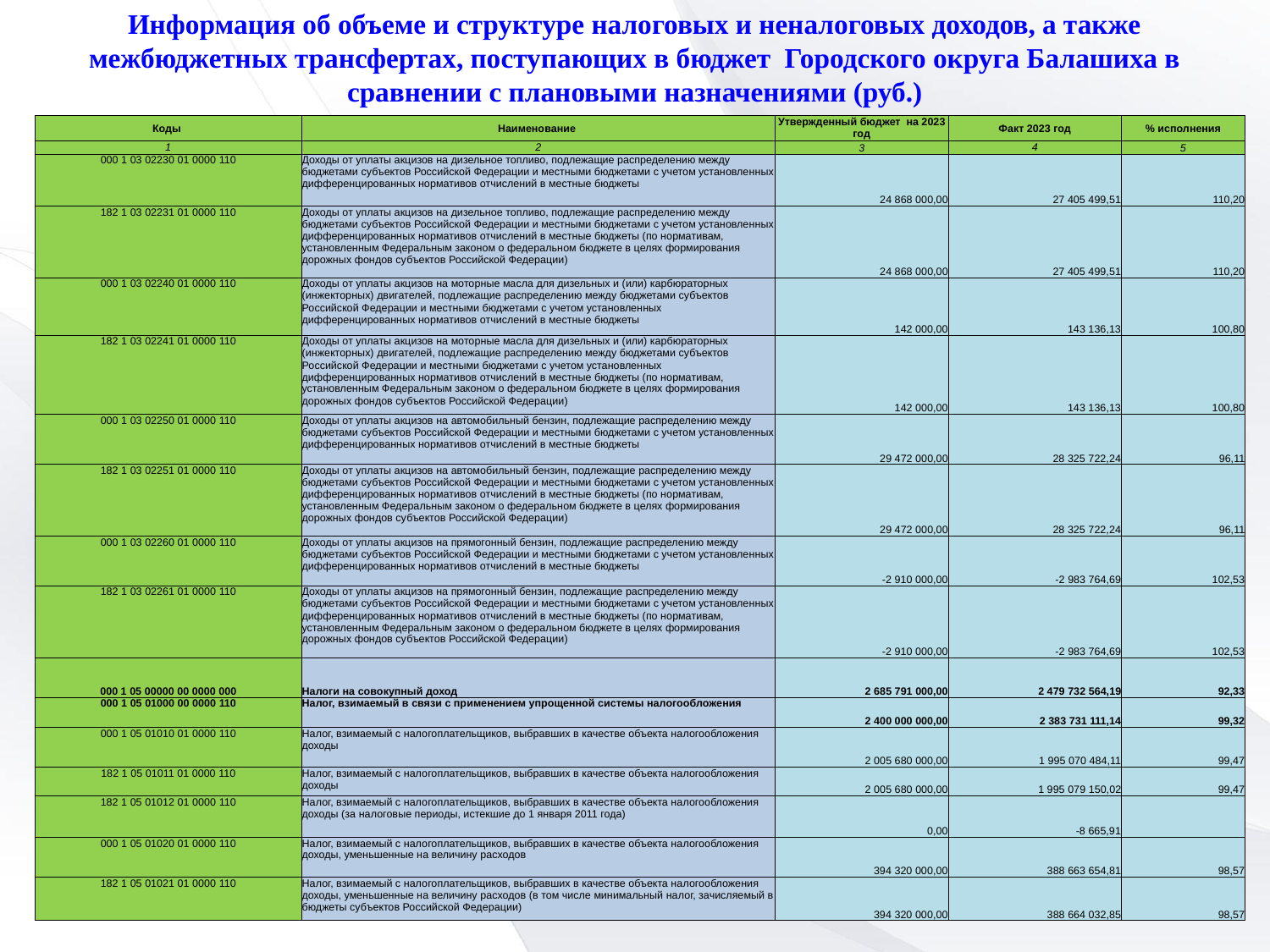

Информация об объеме и структуре налоговых и неналоговых доходов, а также межбюджетных трансфертах, поступающих в бюджет  Городского округа Балашиха в сравнении с плановыми назначениями (руб.)
| Коды | Наименование | Утвержденный бюджет на 2023 год | Факт 2023 год | % исполнения |
| --- | --- | --- | --- | --- |
| 1 | 2 | 3 | 4 | 5 |
| 000 1 03 02230 01 0000 110 | Доходы от уплаты акцизов на дизельное топливо, подлежащие распределению между бюджетами субъектов Российской Федерации и местными бюджетами с учетом установленных дифференцированных нормативов отчислений в местные бюджеты | 24 868 000,00 | 27 405 499,51 | 110,20 |
| 182 1 03 02231 01 0000 110 | Доходы от уплаты акцизов на дизельное топливо, подлежащие распределению между бюджетами субъектов Российской Федерации и местными бюджетами с учетом установленных дифференцированных нормативов отчислений в местные бюджеты (по нормативам, установленным Федеральным законом о федеральном бюджете в целях формирования дорожных фондов субъектов Российской Федерации) | 24 868 000,00 | 27 405 499,51 | 110,20 |
| 000 1 03 02240 01 0000 110 | Доходы от уплаты акцизов на моторные масла для дизельных и (или) карбюраторных (инжекторных) двигателей, подлежащие распределению между бюджетами субъектов Российской Федерации и местными бюджетами с учетом установленных дифференцированных нормативов отчислений в местные бюджеты | 142 000,00 | 143 136,13 | 100,80 |
| 182 1 03 02241 01 0000 110 | Доходы от уплаты акцизов на моторные масла для дизельных и (или) карбюраторных (инжекторных) двигателей, подлежащие распределению между бюджетами субъектов Российской Федерации и местными бюджетами с учетом установленных дифференцированных нормативов отчислений в местные бюджеты (по нормативам, установленным Федеральным законом о федеральном бюджете в целях формирования дорожных фондов субъектов Российской Федерации) | 142 000,00 | 143 136,13 | 100,80 |
| 000 1 03 02250 01 0000 110 | Доходы от уплаты акцизов на автомобильный бензин, подлежащие распределению между бюджетами субъектов Российской Федерации и местными бюджетами с учетом установленных дифференцированных нормативов отчислений в местные бюджеты | 29 472 000,00 | 28 325 722,24 | 96,11 |
| 182 1 03 02251 01 0000 110 | Доходы от уплаты акцизов на автомобильный бензин, подлежащие распределению между бюджетами субъектов Российской Федерации и местными бюджетами с учетом установленных дифференцированных нормативов отчислений в местные бюджеты (по нормативам, установленным Федеральным законом о федеральном бюджете в целях формирования дорожных фондов субъектов Российской Федерации) | 29 472 000,00 | 28 325 722,24 | 96,11 |
| 000 1 03 02260 01 0000 110 | Доходы от уплаты акцизов на прямогонный бензин, подлежащие распределению между бюджетами субъектов Российской Федерации и местными бюджетами с учетом установленных дифференцированных нормативов отчислений в местные бюджеты | -2 910 000,00 | -2 983 764,69 | 102,53 |
| 182 1 03 02261 01 0000 110 | Доходы от уплаты акцизов на прямогонный бензин, подлежащие распределению между бюджетами субъектов Российской Федерации и местными бюджетами с учетом установленных дифференцированных нормативов отчислений в местные бюджеты (по нормативам, установленным Федеральным законом о федеральном бюджете в целях формирования дорожных фондов субъектов Российской Федерации) | -2 910 000,00 | -2 983 764,69 | 102,53 |
| 000 1 05 00000 00 0000 000 | Налоги на совокупный доход | 2 685 791 000,00 | 2 479 732 564,19 | 92,33 |
| 000 1 05 01000 00 0000 110 | Налог, взимаемый в связи с применением упрощенной системы налогообложения | 2 400 000 000,00 | 2 383 731 111,14 | 99,32 |
| 000 1 05 01010 01 0000 110 | Налог, взимаемый с налогоплательщиков, выбравших в качестве объекта налогообложения доходы | 2 005 680 000,00 | 1 995 070 484,11 | 99,47 |
| 182 1 05 01011 01 0000 110 | Налог, взимаемый с налогоплательщиков, выбравших в качестве объекта налогообложения доходы | 2 005 680 000,00 | 1 995 079 150,02 | 99,47 |
| 182 1 05 01012 01 0000 110 | Налог, взимаемый с налогоплательщиков, выбравших в качестве объекта налогообложения доходы (за налоговые периоды, истекшие до 1 января 2011 года) | 0,00 | -8 665,91 |  |
| 000 1 05 01020 01 0000 110 | Налог, взимаемый с налогоплательщиков, выбравших в качестве объекта налогообложения доходы, уменьшенные на величину расходов | 394 320 000,00 | 388 663 654,81 | 98,57 |
| 182 1 05 01021 01 0000 110 | Налог, взимаемый с налогоплательщиков, выбравших в качестве объекта налогообложения доходы, уменьшенные на величину расходов (в том числе минимальный налог, зачисляемый в бюджеты субъектов Российской Федерации) | 394 320 000,00 | 388 664 032,85 | 98,57 |